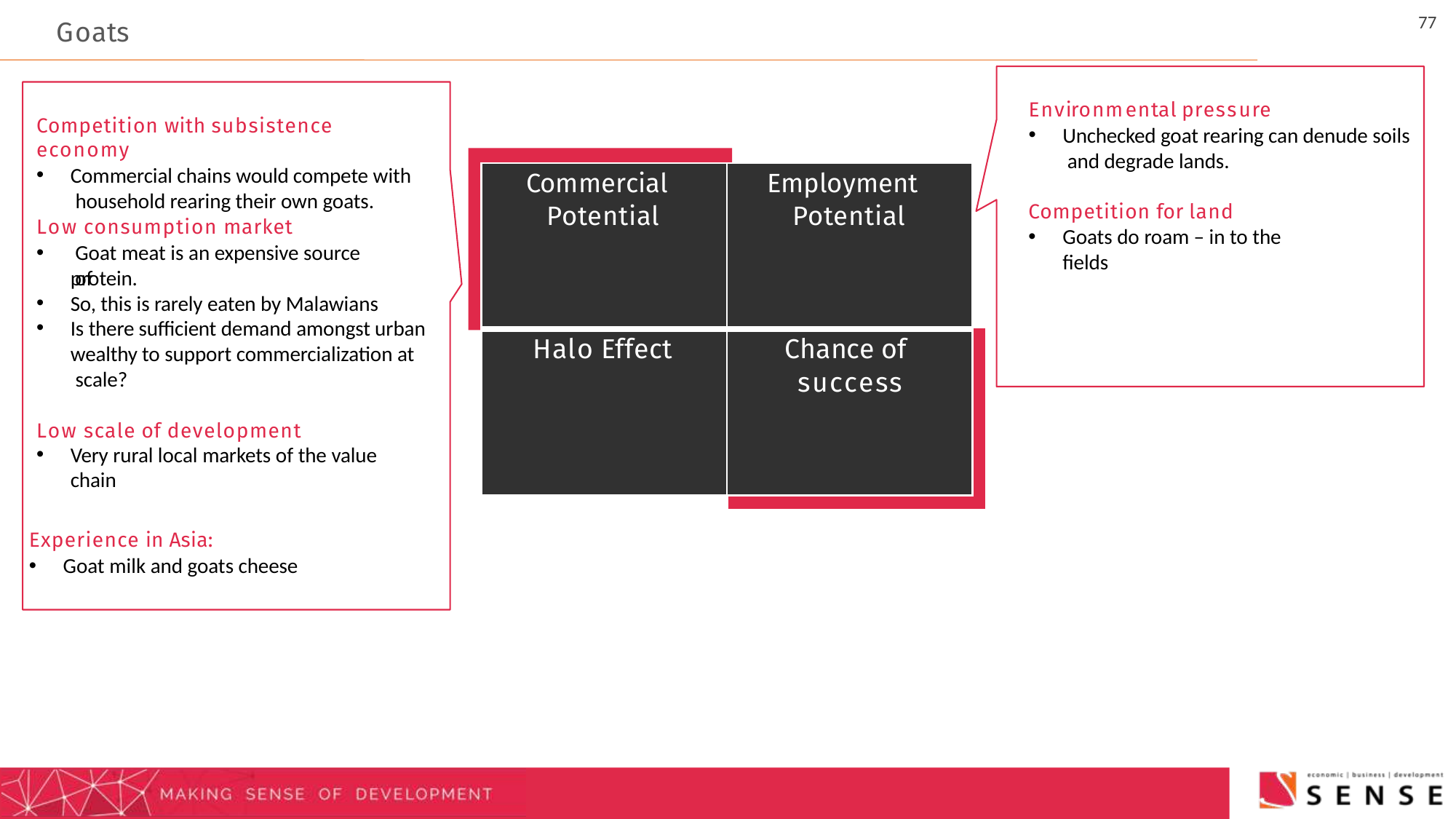

77
# Goats

Environmental pressure
Unchecked goat rearing can denude soils  and degrade lands.
Competition with subsistence economy
Commercial chains would compete with  household rearing their own goats.
| Commercial Potential | Employment Potential |
| --- | --- |
| Halo Effect | Chance of success |
Competition for land
Goats do roam – in to the fields
Low consumption market
Goat meat is an expensive source of
protein.
So, this is rarely eaten by Malawians
Is there sufficient demand amongst urban
wealthy to support commercialization at  scale?

Low scale of development
Very rural local markets of the value chain

Experience in Asia:
Goat milk and goats cheese